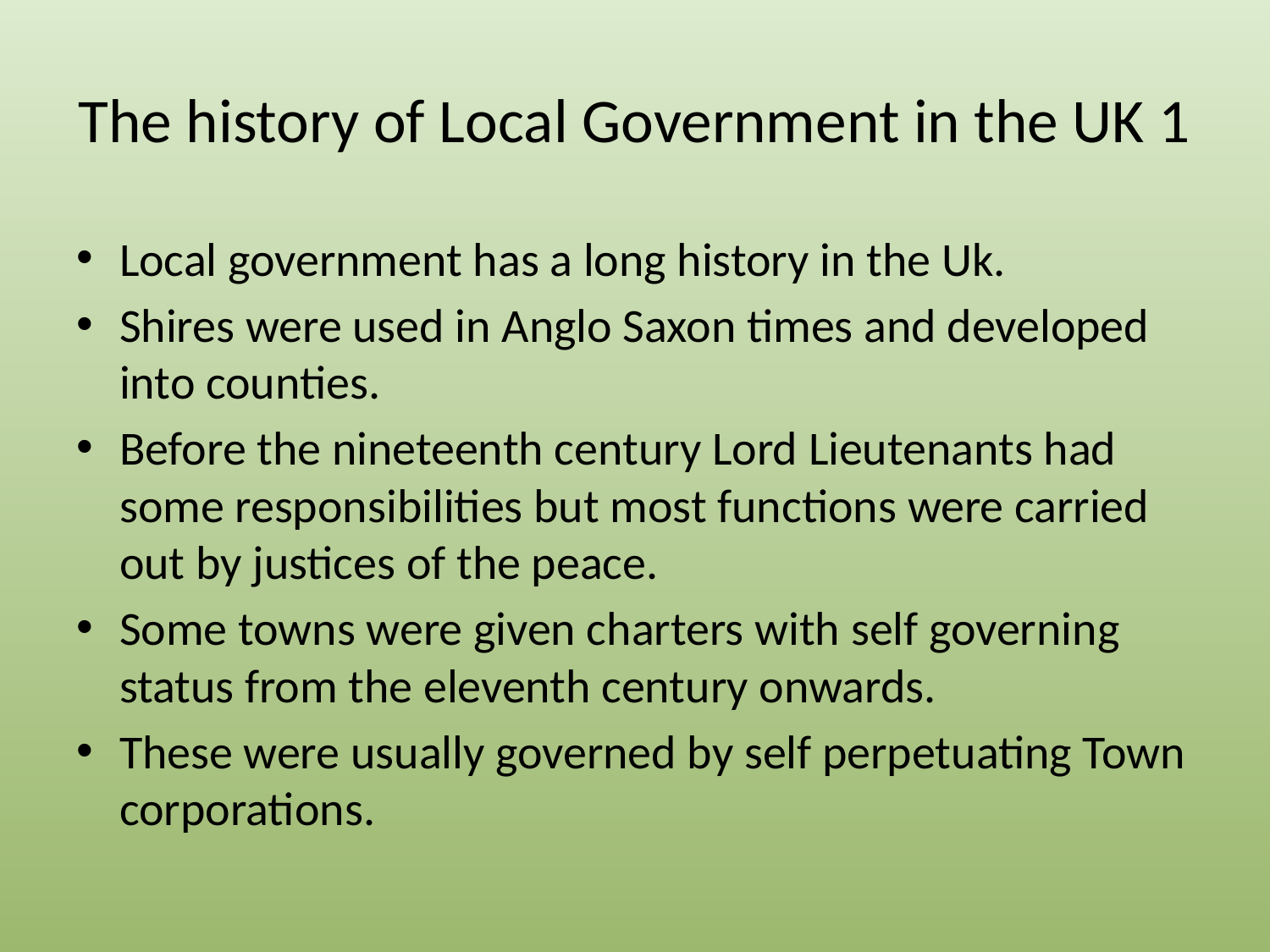

# The history of Local Government in the UK 1
Local government has a long history in the Uk.
Shires were used in Anglo Saxon times and developed into counties.
Before the nineteenth century Lord Lieutenants had some responsibilities but most functions were carried out by justices of the peace.
Some towns were given charters with self governing status from the eleventh century onwards.
These were usually governed by self perpetuating Town corporations.